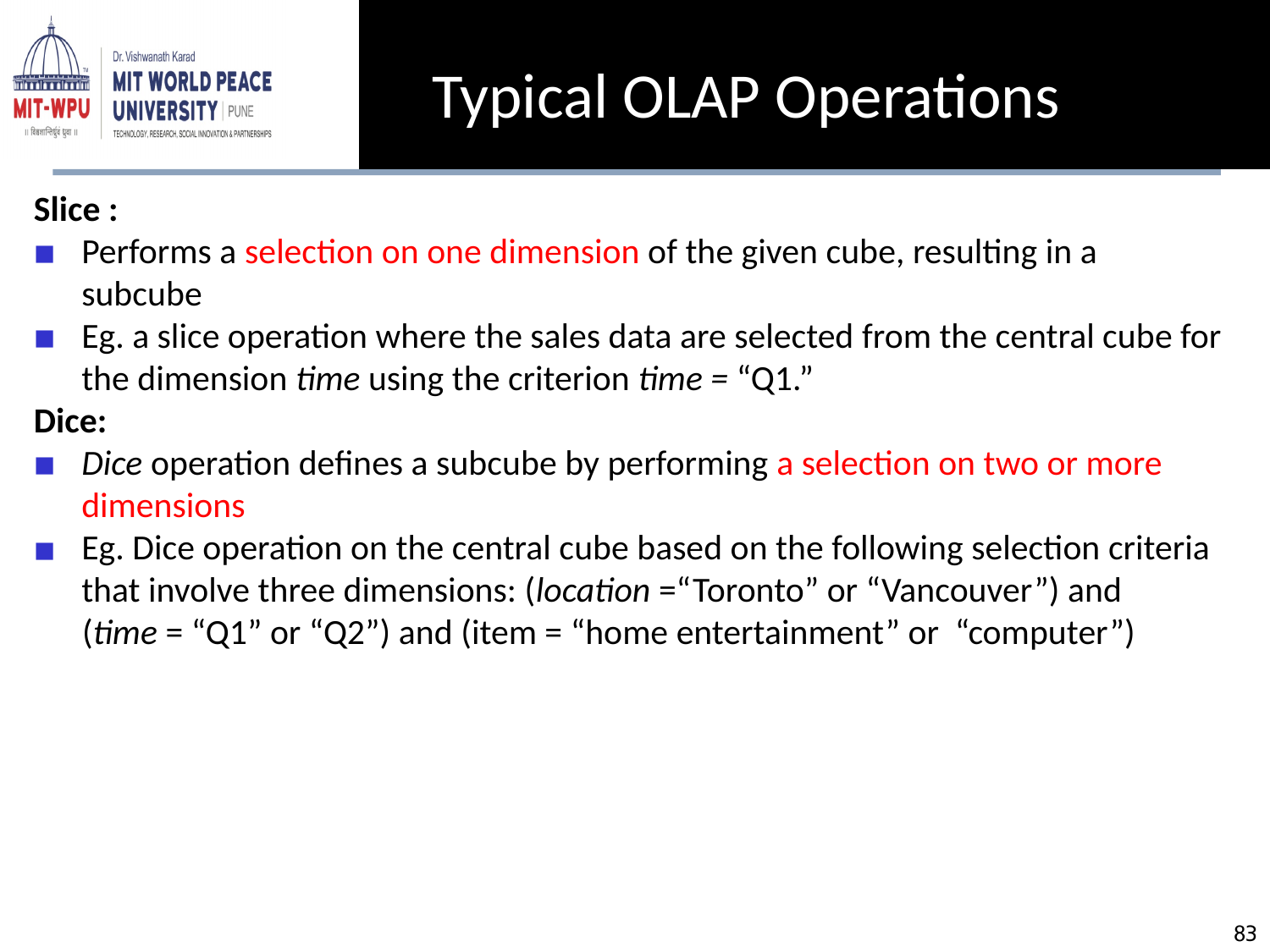

Typical OLAP Operations
Slice :
Performs a selection on one dimension of the given cube, resulting in a subcube
Eg. a slice operation where the sales data are selected from the central cube for the dimension time using the criterion time = “Q1.”
Dice:
Dice operation defines a subcube by performing a selection on two or more dimensions
Eg. Dice operation on the central cube based on the following selection criteria that involve three dimensions: (location =“Toronto” or “Vancouver”) and
      (time = “Q1” or “Q2”) and (item = “home entertainment” or  “computer”)
83